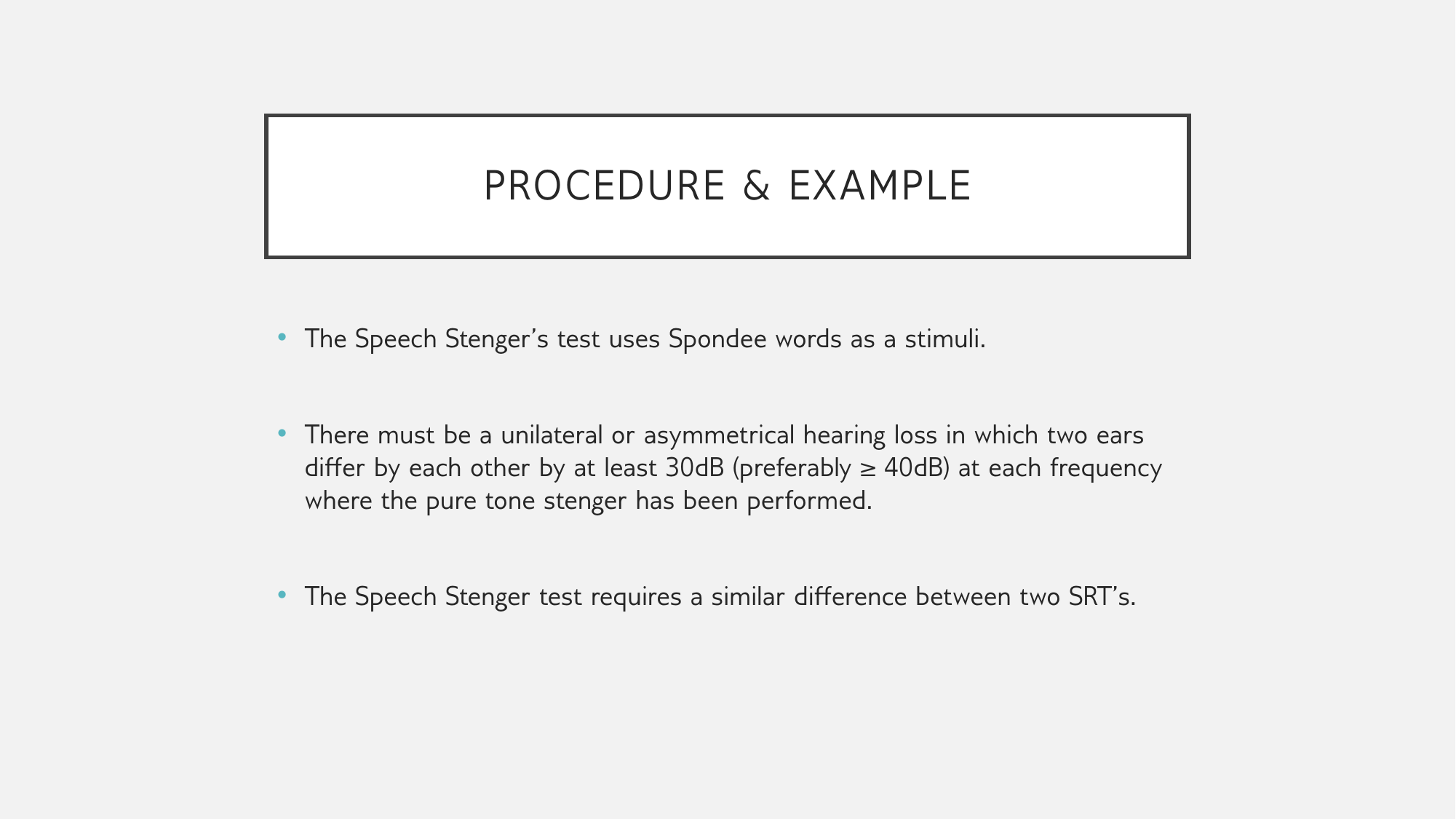

# Procedure & example
The Speech Stenger’s test uses Spondee words as a stimuli.

There must be a unilateral or asymmetrical hearing loss in which two ears differ by each other by at least 30dB (preferably ≥ 40dB) at each frequency where the pure tone stenger has been performed.

The Speech Stenger test requires a similar difference between two SRT’s.